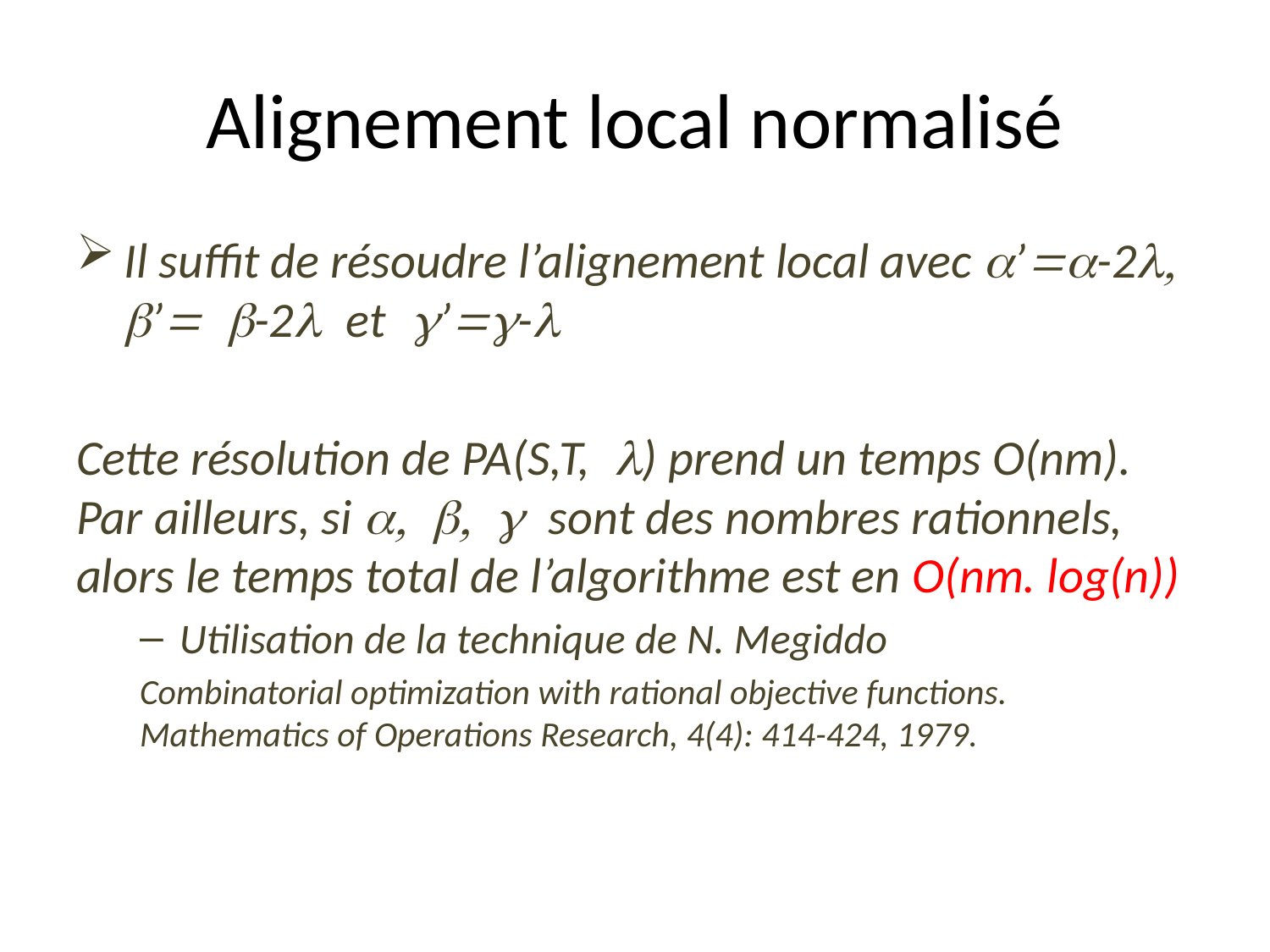

# Alignement local normalisé
Il suffit de résoudre l’alignement local avec α’=α-2λ, β’= β-2λ et γ’=γ-λ

Cette résolution de PA(S,T, λ) prend un temps O(nm). Par ailleurs, si α, β, γ sont des nombres rationnels, alors le temps total de l’algorithme est en O(nm. log(n))
Utilisation de la technique de N. Megiddo
Combinatorial optimization with rational objective functions. Mathematics of Operations Research, 4(4): 414-424, 1979.